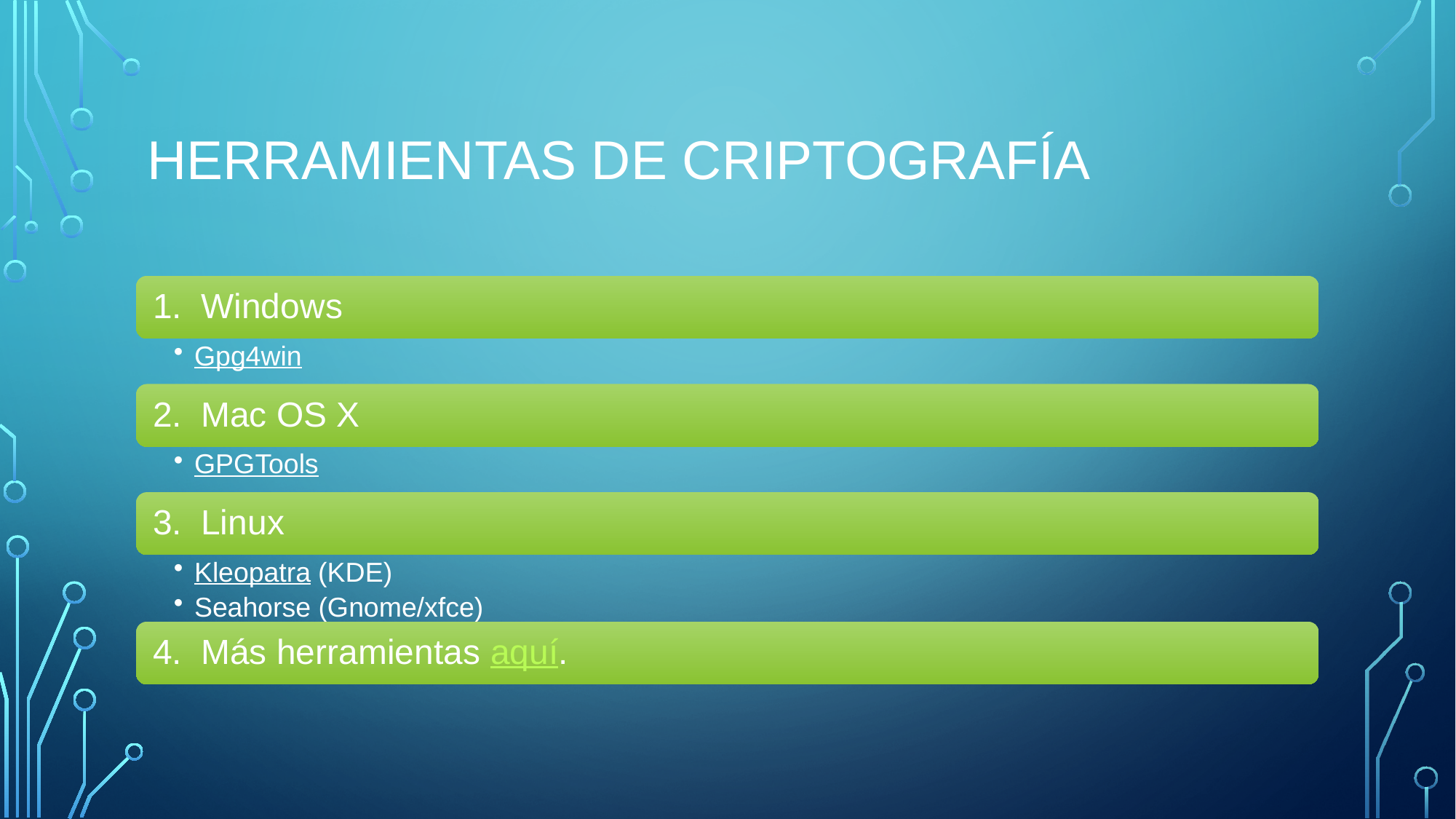

# Herramientas de Criptografía
1.  Windows
Gpg4win
2.  Mac OS X
GPGTools
3.  Linux
Kleopatra (KDE)
Seahorse (Gnome/xfce)
4.  Más herramientas aquí.